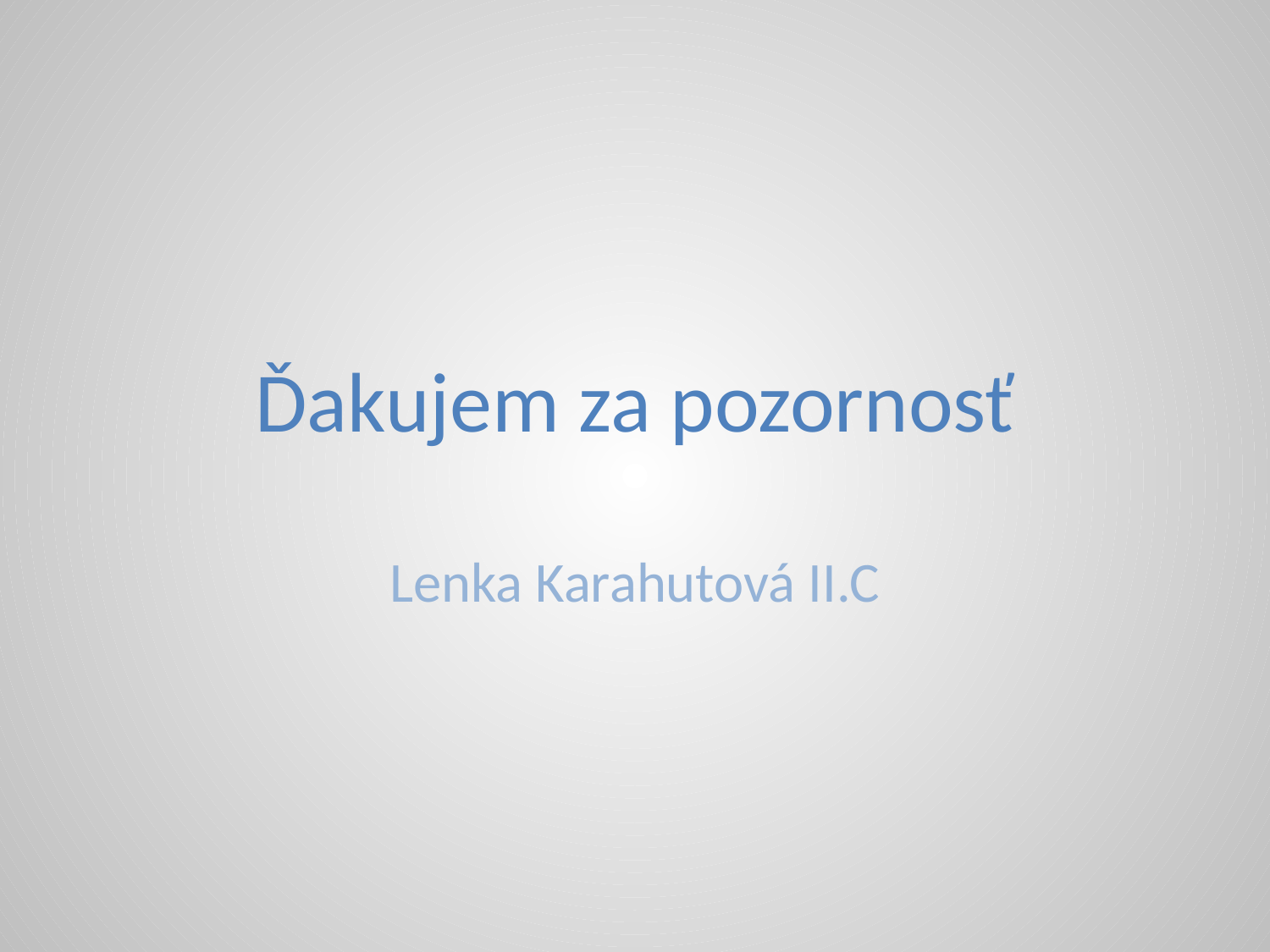

# Ďakujem za pozornosť
Lenka Karahutová II.C